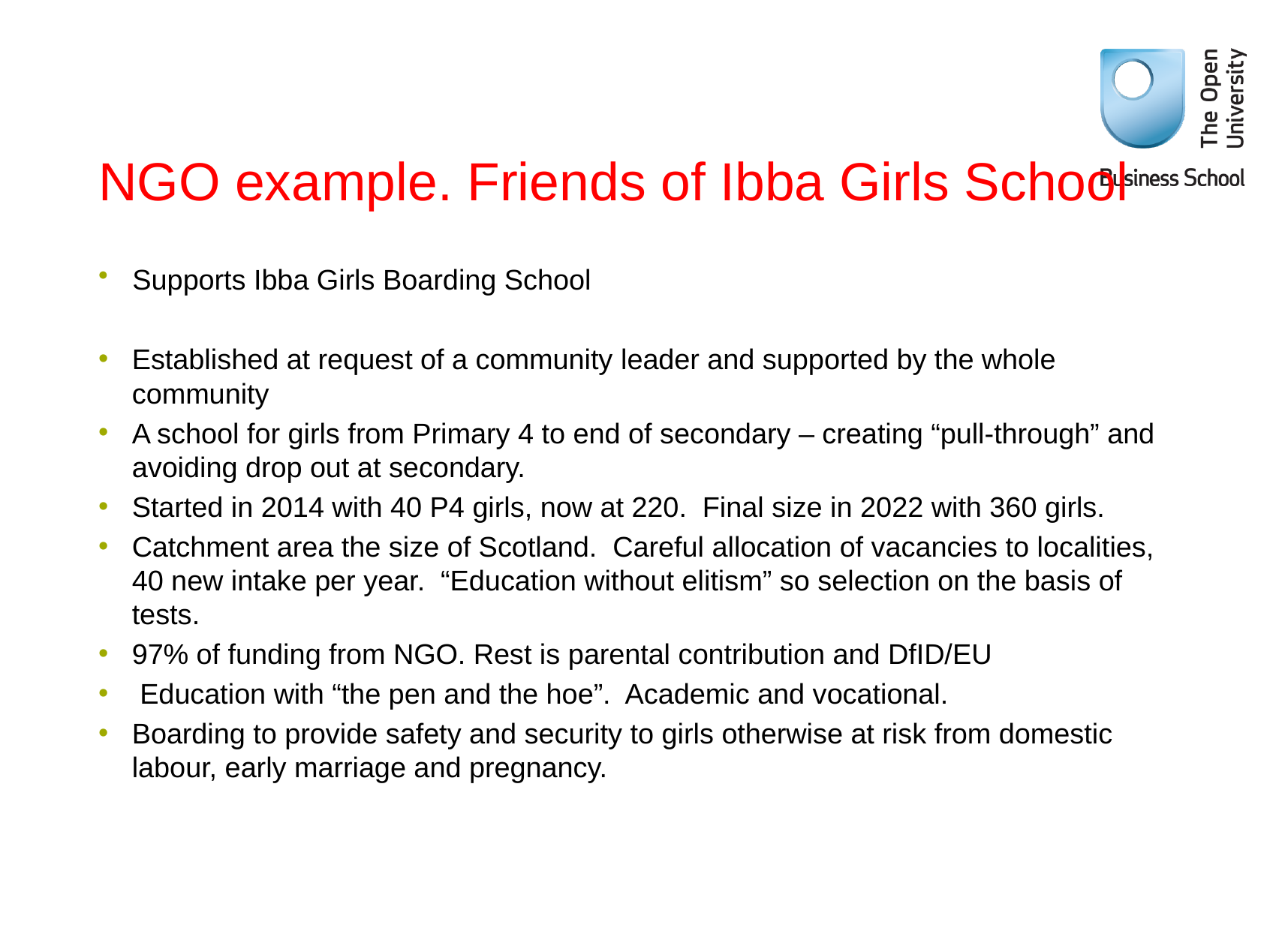

# NGO example. Friends of Ibba Girls School

Supports Ibba Girls Boarding School

Established at request of a community leader and supported by the whole community
A school for girls from Primary 4 to end of secondary – creating “pull-through” and avoiding drop out at secondary.
Started in 2014 with 40 P4 girls, now at 220.  Final size in 2022 with 360 girls.
Catchment area the size of Scotland.  Careful allocation of vacancies to localities, 40 new intake per year.  “Education without elitism” so selection on the basis of tests.
97% of funding from NGO. Rest is parental contribution and DfID/EU
 Education with “the pen and the hoe”.  Academic and vocational.
Boarding to provide safety and security to girls otherwise at risk from domestic labour, early marriage and pregnancy.